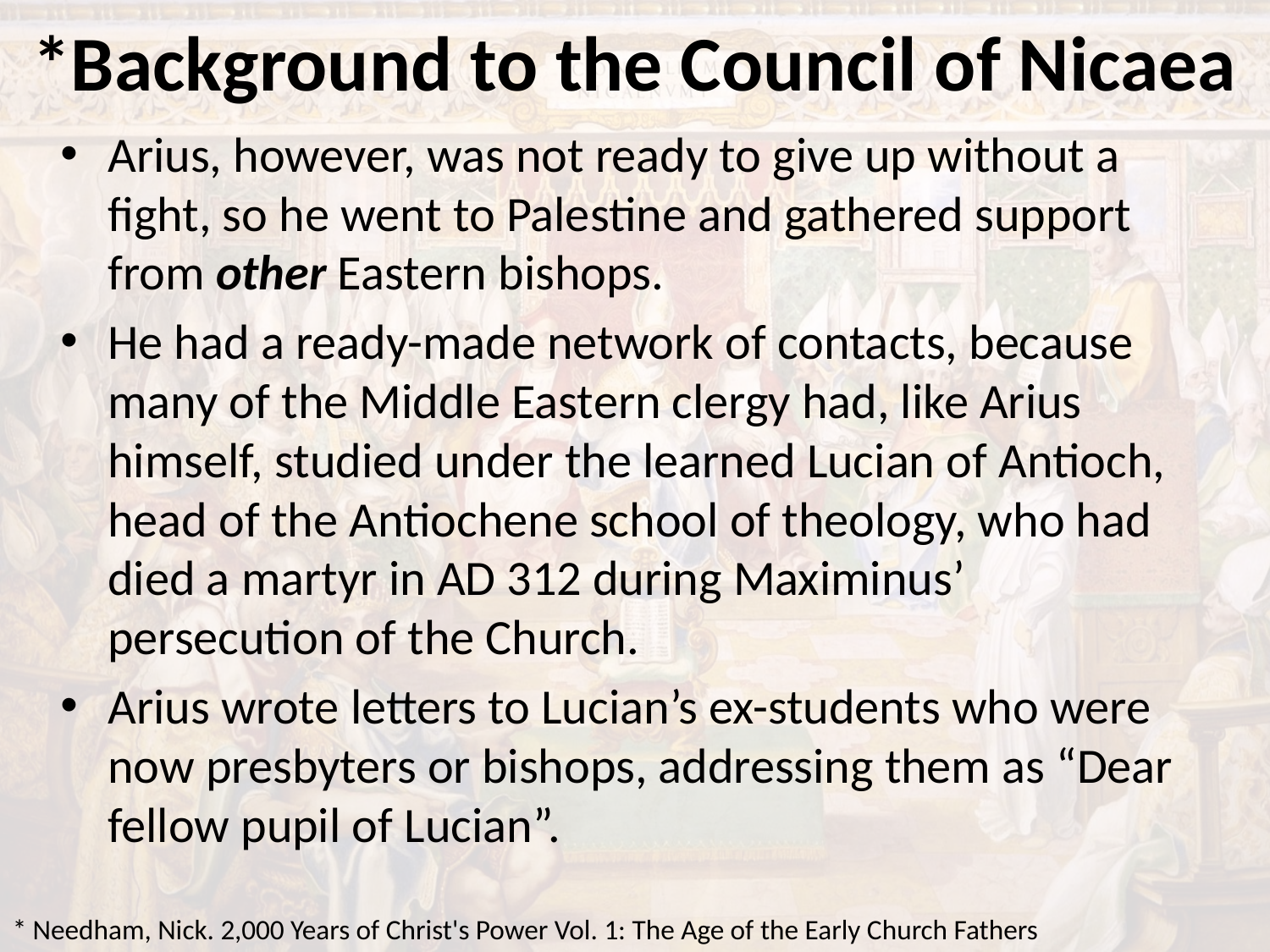

# *Background to the Council of Nicaea
Arius, however, was not ready to give up without a fight, so he went to Palestine and gathered support from other Eastern bishops.
He had a ready-made network of contacts, because many of the Middle Eastern clergy had, like Arius himself, studied under the learned Lucian of Antioch, head of the Antiochene school of theology, who had died a martyr in AD 312 during Maximinus’ persecution of the Church.
Arius wrote letters to Lucian’s ex-students who were now presbyters or bishops, addressing them as “Dear fellow pupil of Lucian”.
* Needham, Nick. 2,000 Years of Christ's Power Vol. 1: The Age of the Early Church Fathers